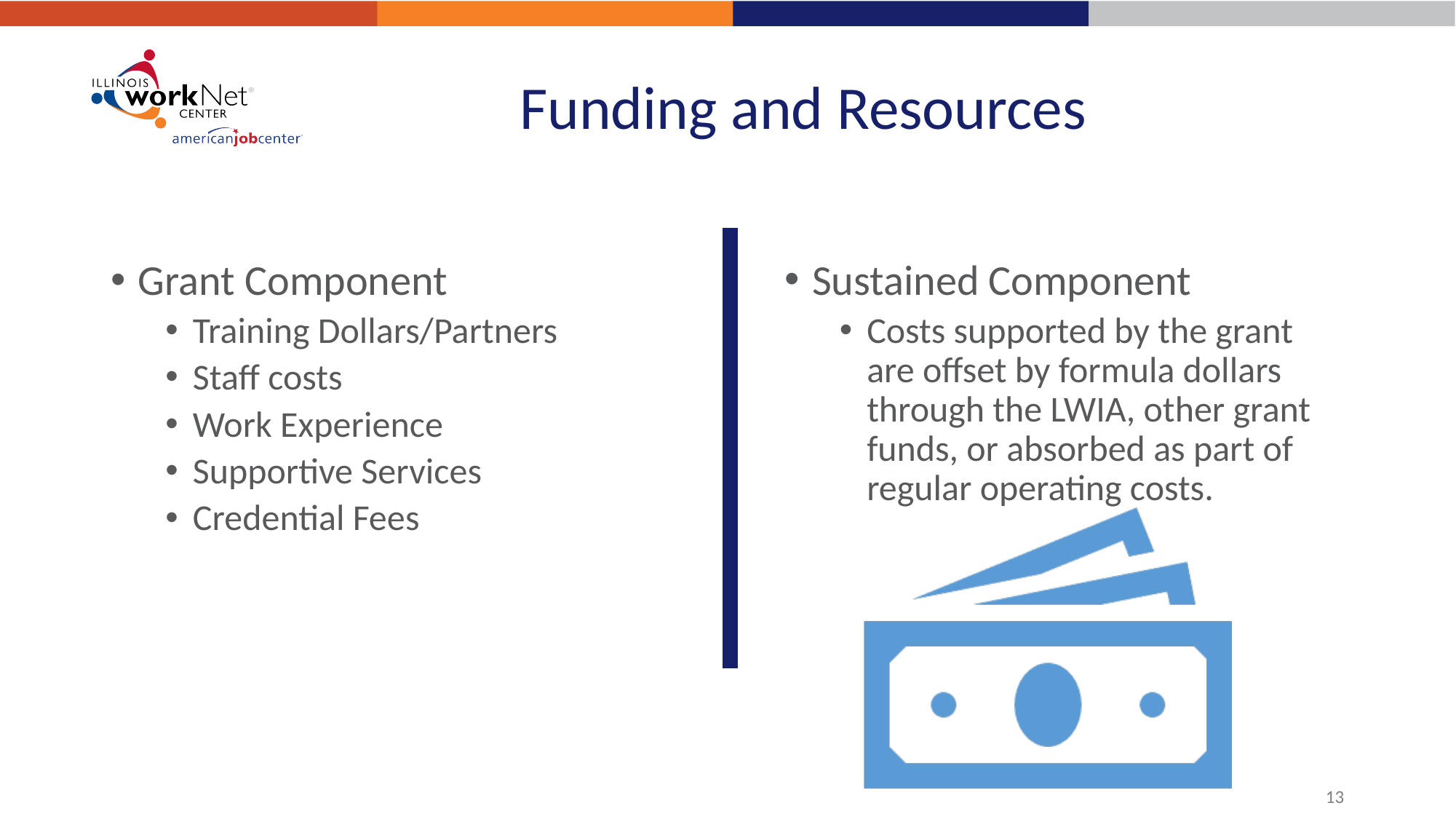

# Funding and Resources
Grant Component
Training Dollars/Partners
Staff costs
Work Experience
Supportive Services
Credential Fees

Sustained Component
Costs supported by the grant are offset by formula dollars through the LWIA, other grant funds, or absorbed as part of regular operating costs.

13